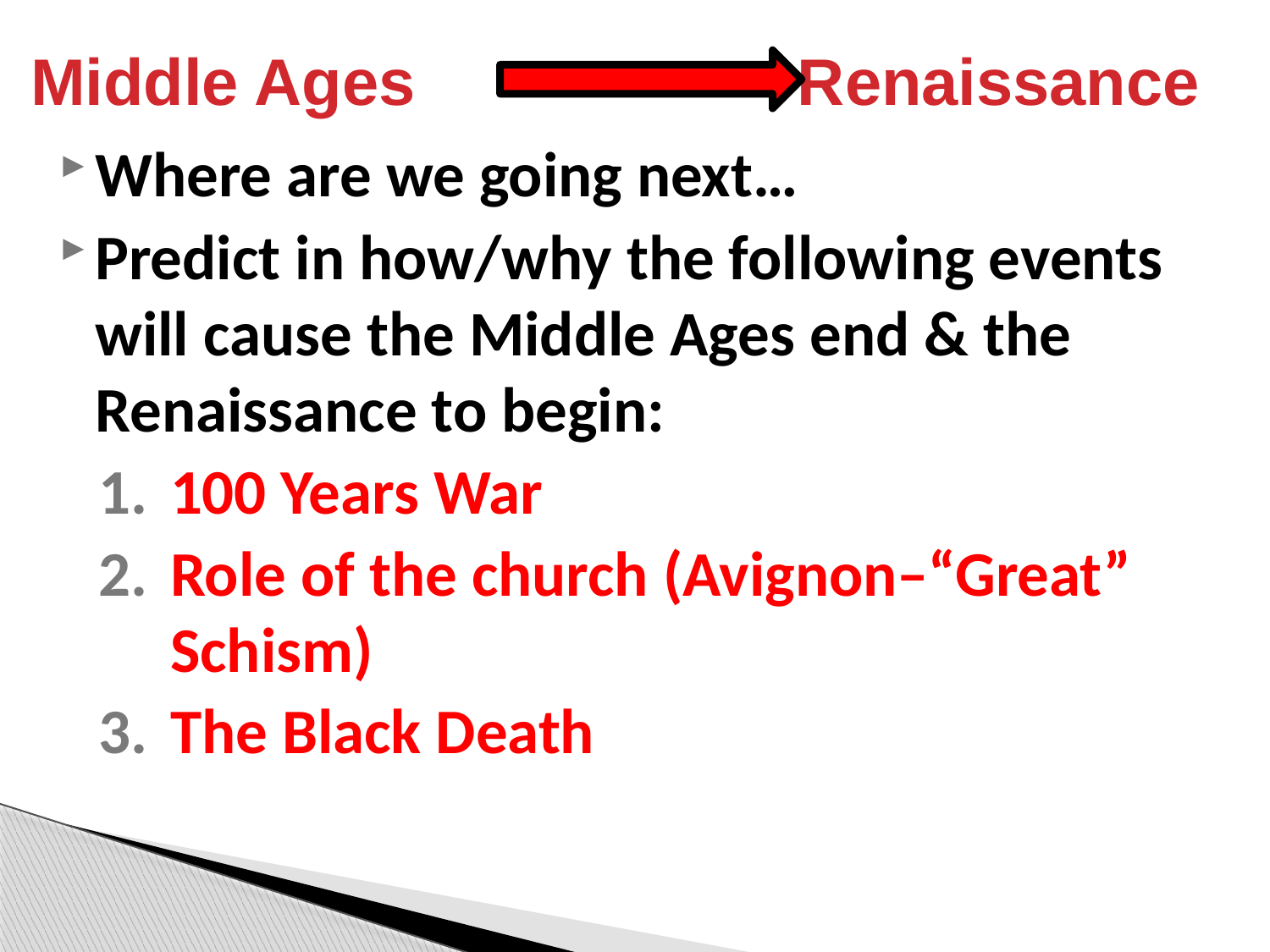

# Middle Ages                     Renaissance

Where are we going next…
Predict in how/why the following events will cause the Middle Ages end & the Renaissance to begin:
100 Years War
Role of the church (Avignon–“Great” Schism)
The Black Death